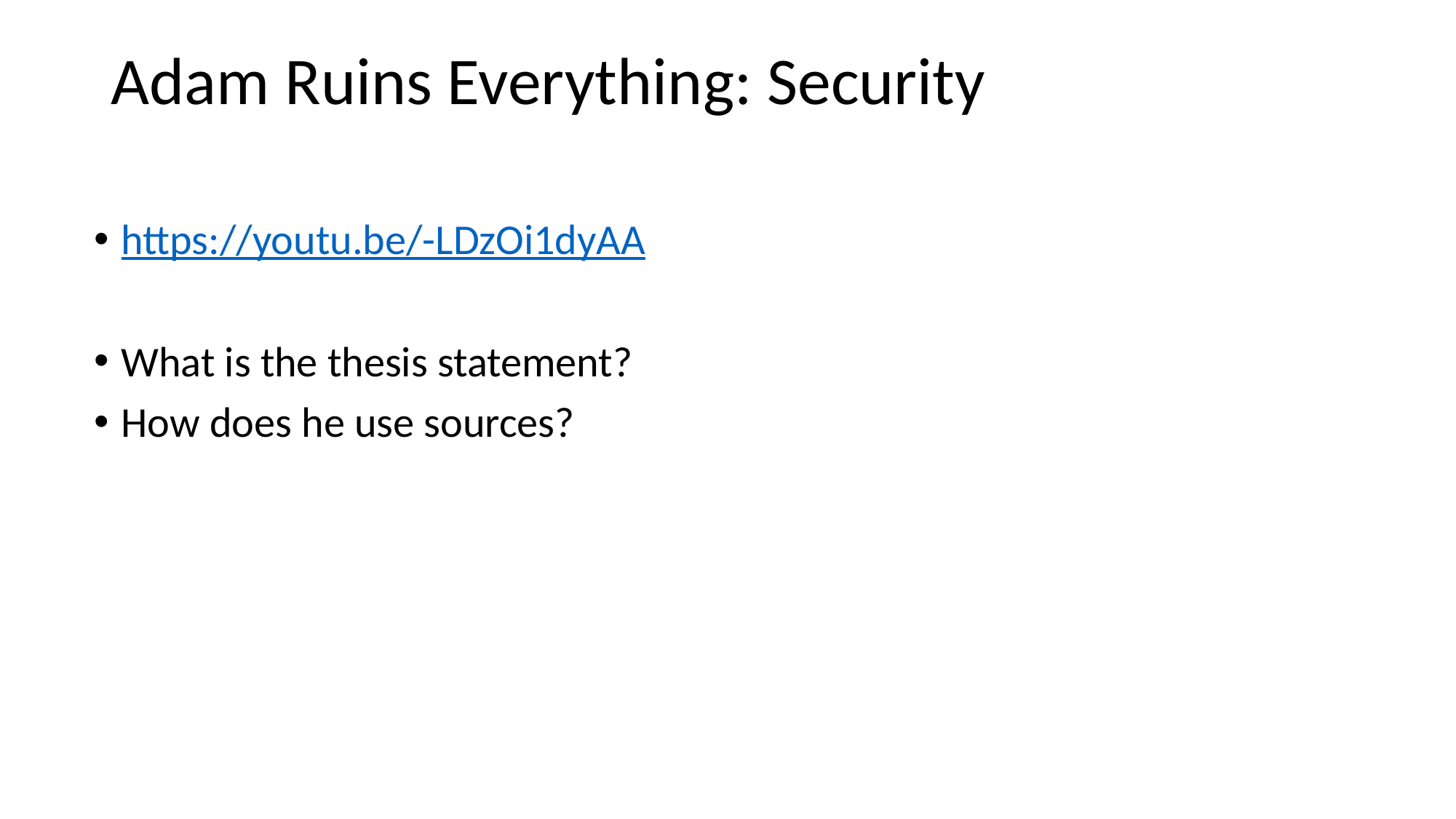

# Adam Ruins Everything: Security
https://youtu.be/-LDzOi1dyAA

What is the thesis statement?
How does he use sources?